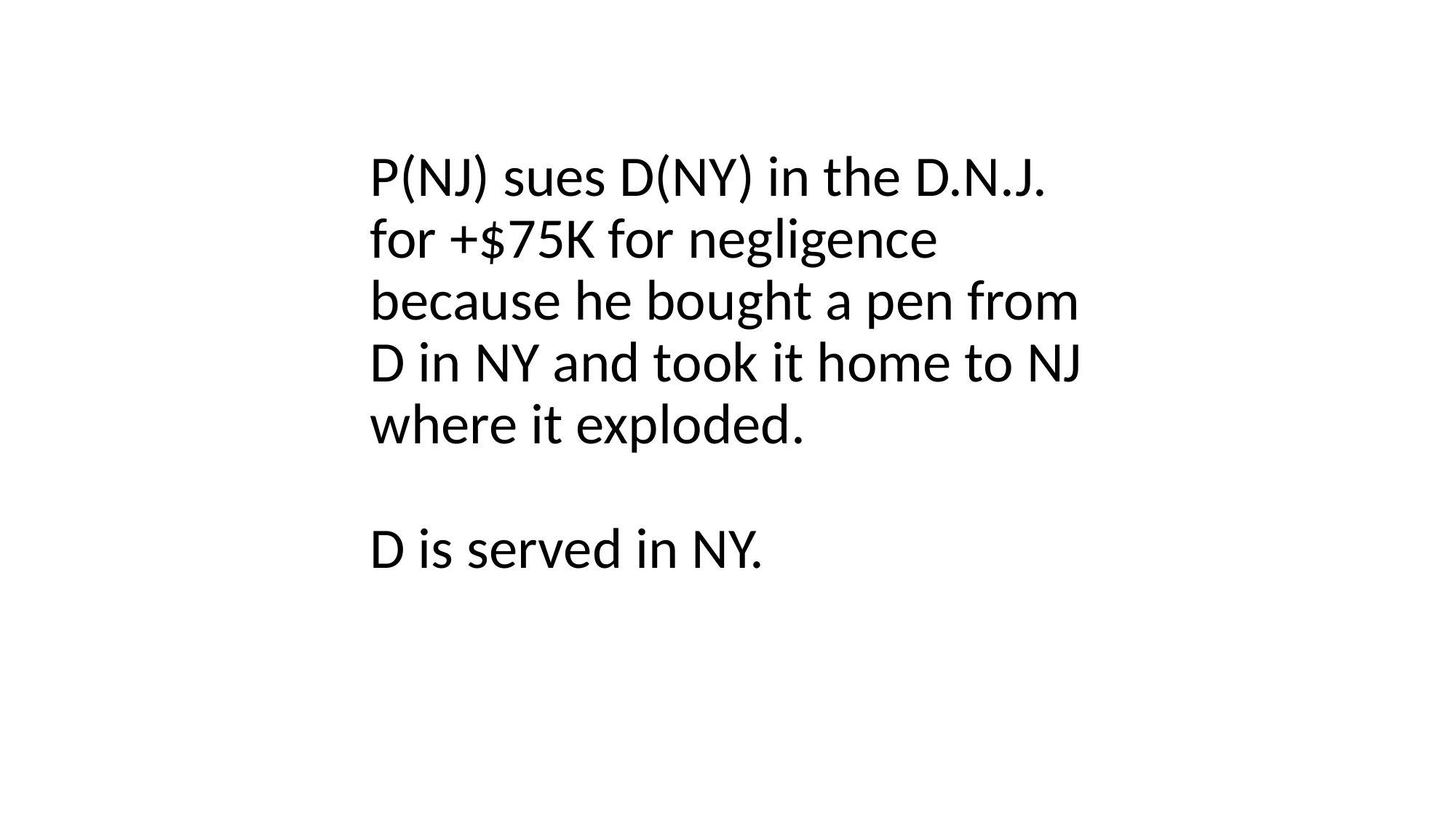

# P(NJ) sues D(NY) in the D.N.J. for +$75K for negligence because he bought a pen from D in NY and took it home to NJ where it exploded. D is served in NY.